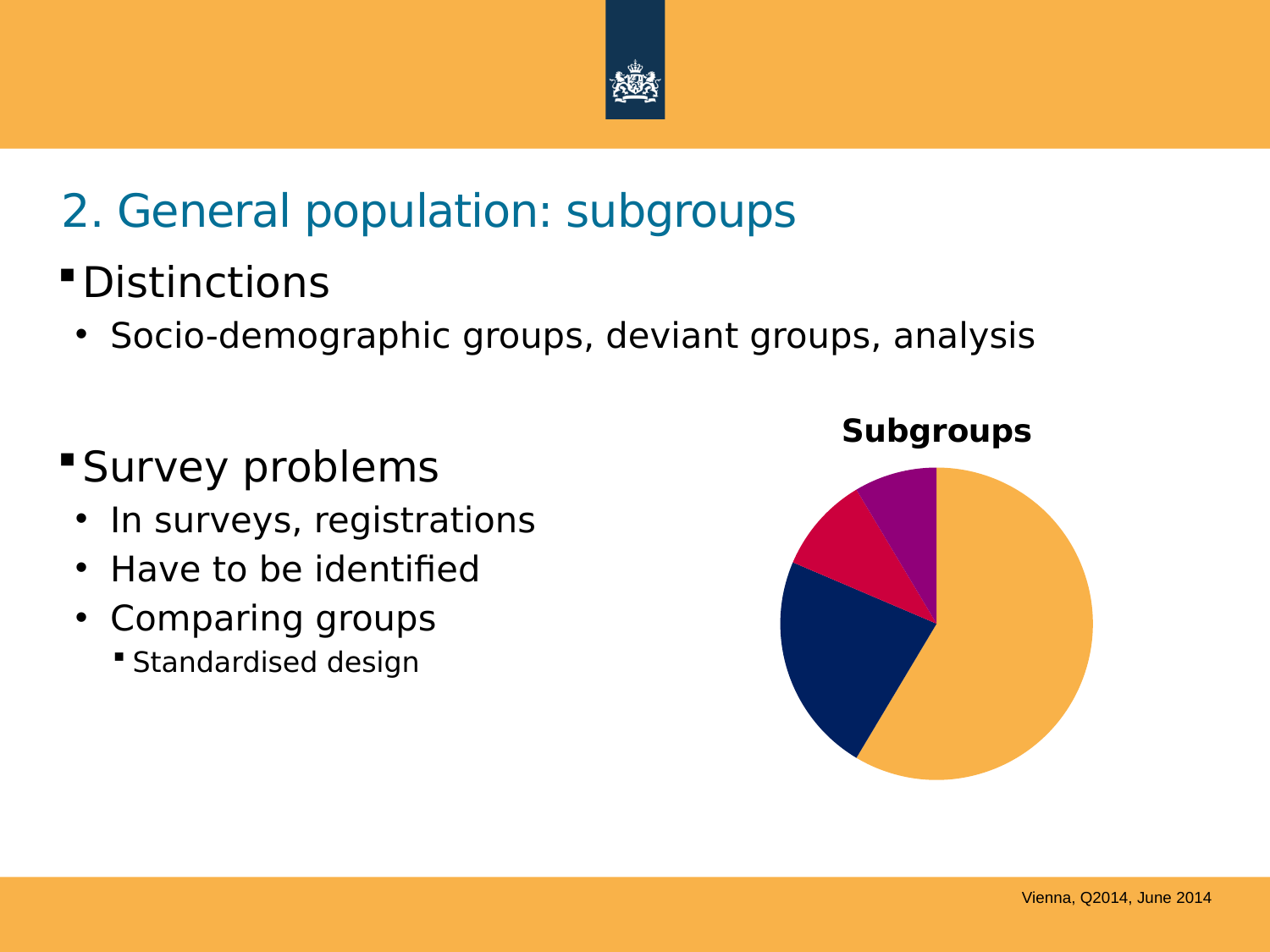

# 2. General population: subgroups
Distinctions
Socio-demographic groups, deviant groups, analysis

Survey problems
In surveys, registrations
Have to be identified
Comparing groups
Standardised design

### Chart: Subgroups

| Category | Verkoop |
|---|---|
| 1e kwrt | 8.200000000000001 |
| 2e kwrt | 3.2 |
| 3e kwrt | 1.4 |
| 4e kwrt | 1.2 |